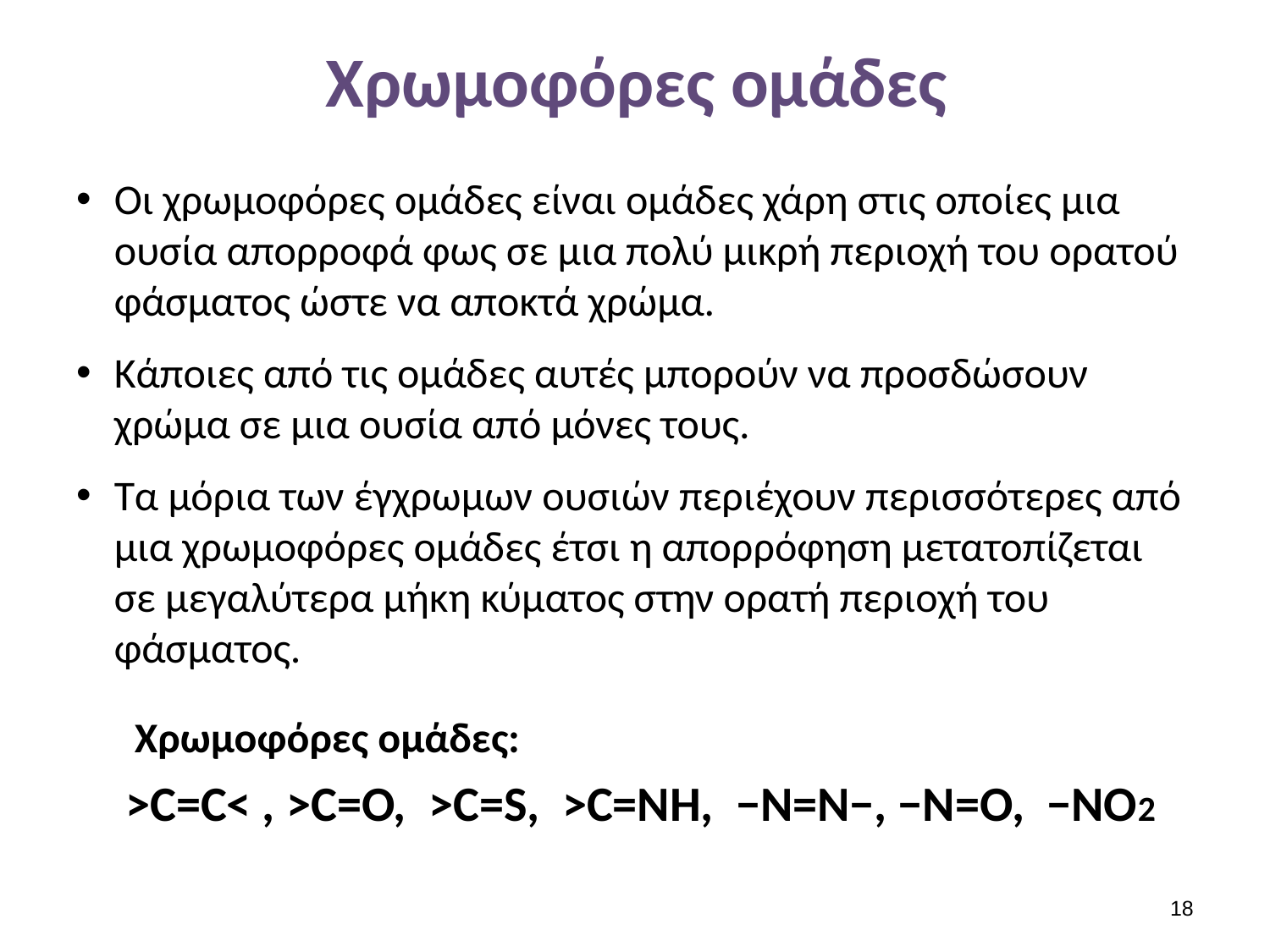

# Χρωμοφόρες ομάδες
Οι χρωμοφόρες ομάδες είναι ομάδες χάρη στις οποίες μια ουσία απορροφά φως σε μια πολύ μικρή περιοχή του ορατού φάσματος ώστε να αποκτά χρώμα.
Κάποιες από τις ομάδες αυτές μπορούν να προσδώσουν  χρώμα σε μια ουσία από μόνες τους.
Τα μόρια των έγχρωμων ουσιών περιέχουν περισσότερες από μια χρωμοφόρες ομάδες έτσι η απορρόφηση μετατοπίζεται σε μεγαλύτερα μήκη κύματος στην ορατή περιοχή του φάσματος.

 Χρωμοφόρες ομάδες:
>C=C< , >C=O,  >C=S,  >C=NH,  −N=N−, −N=O,  −NO2
18